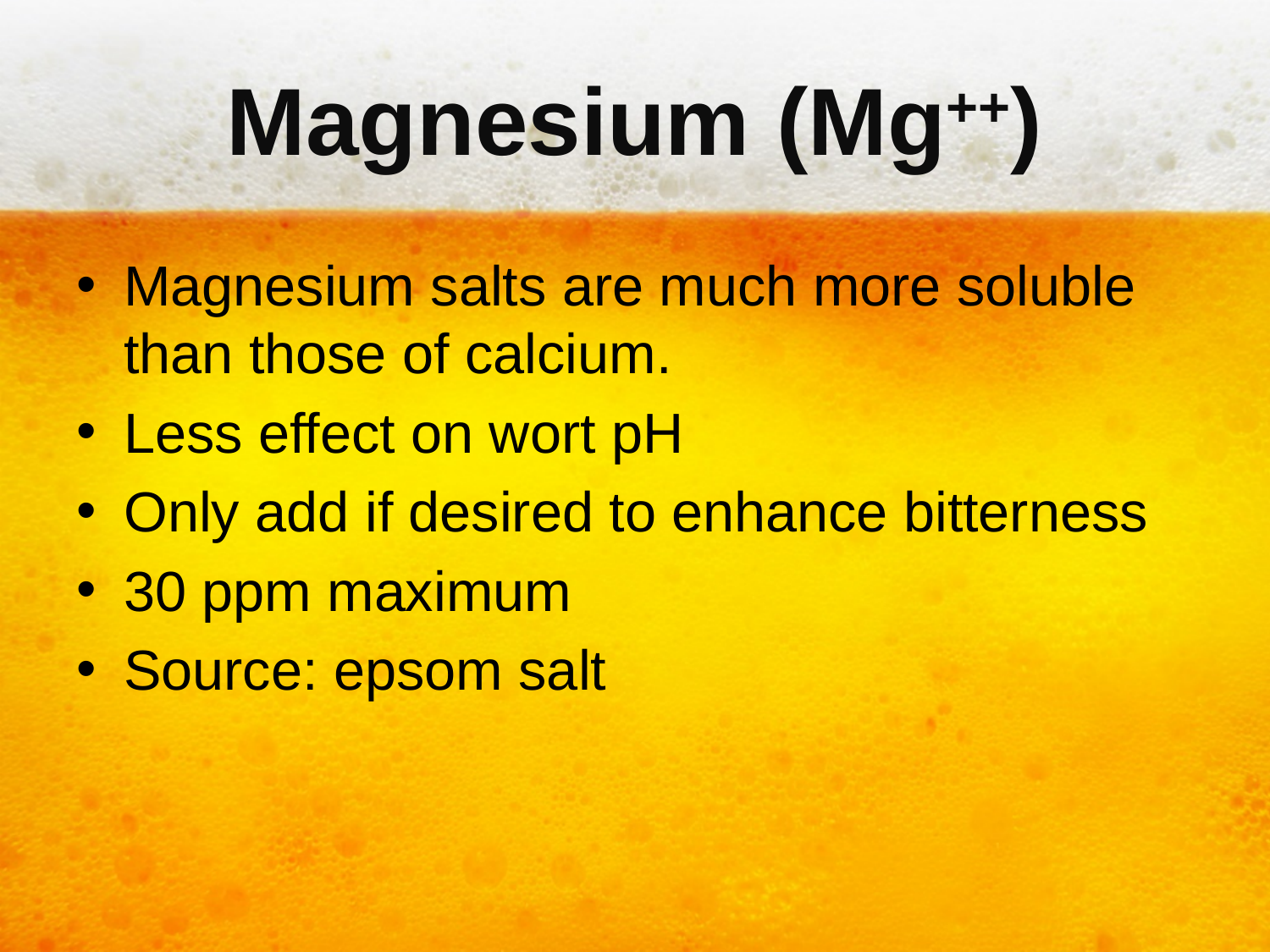

# Magnesium (Mg++)
Magnesium salts are much more soluble than those of calcium.
Less effect on wort pH
Only add if desired to enhance bitterness
30 ppm maximum
Source: epsom salt